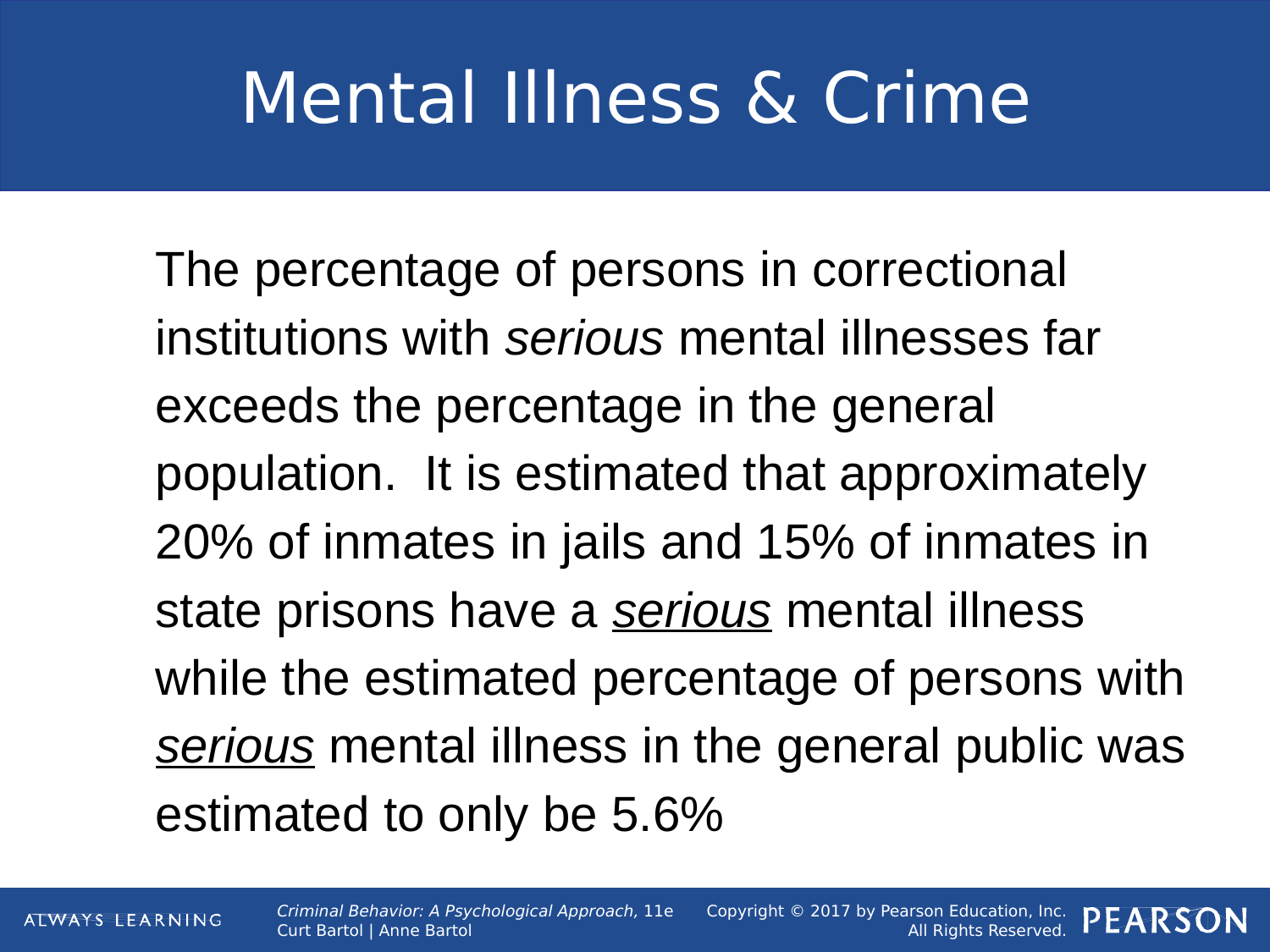

# Mental Illness & Crime
The percentage of persons in correctional institutions with serious mental illnesses far exceeds the percentage in the general population.  It is estimated that approximately 20% of inmates in jails and 15% of inmates in state prisons have a serious mental illness while the estimated percentage of persons with serious mental illness in the general public was estimated to only be 5.6%